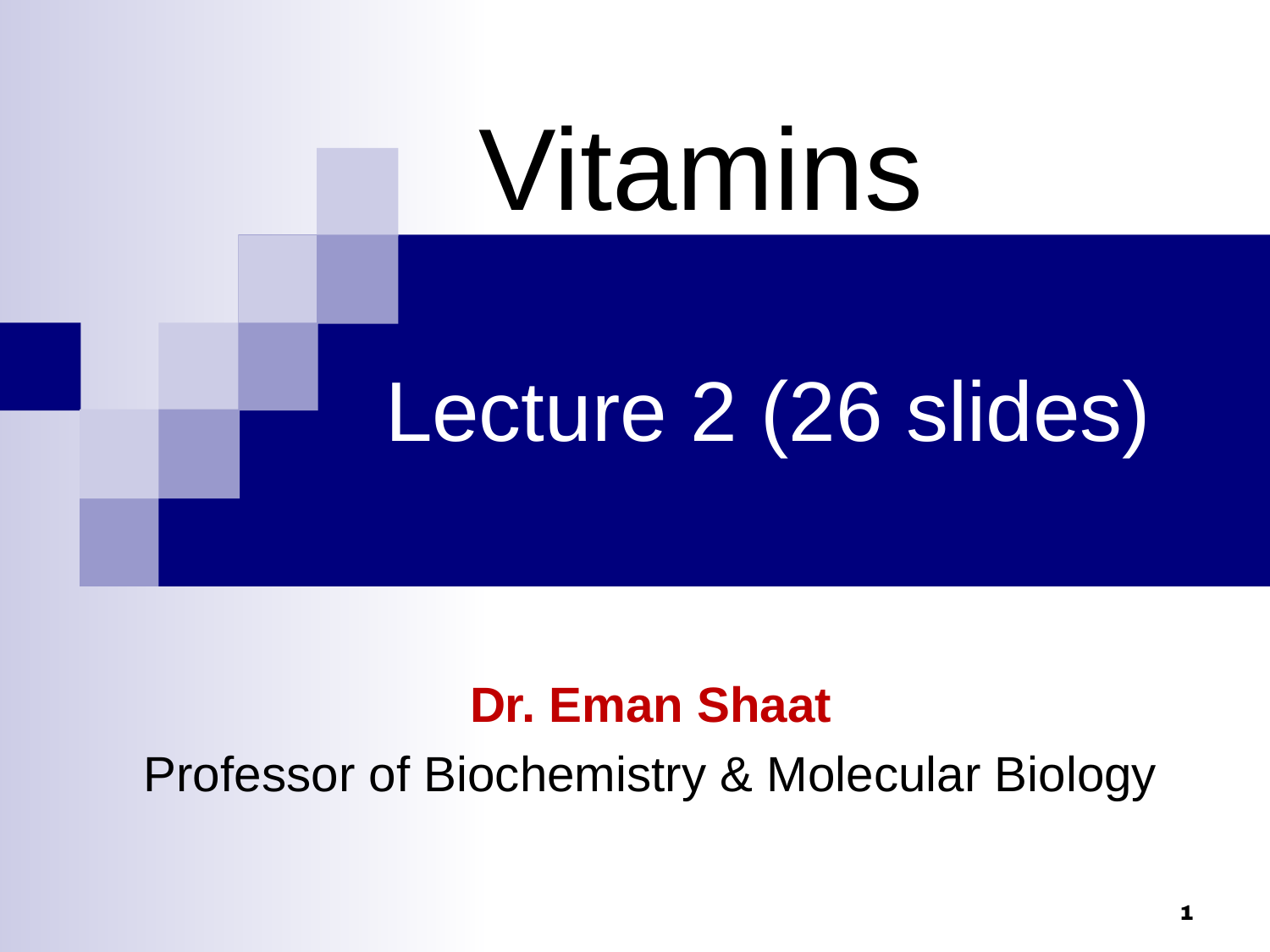

# Vitamins
 Lecture 2 (26 slides)
Dr. Eman Shaat
Professor of Biochemistry & Molecular Biology
1